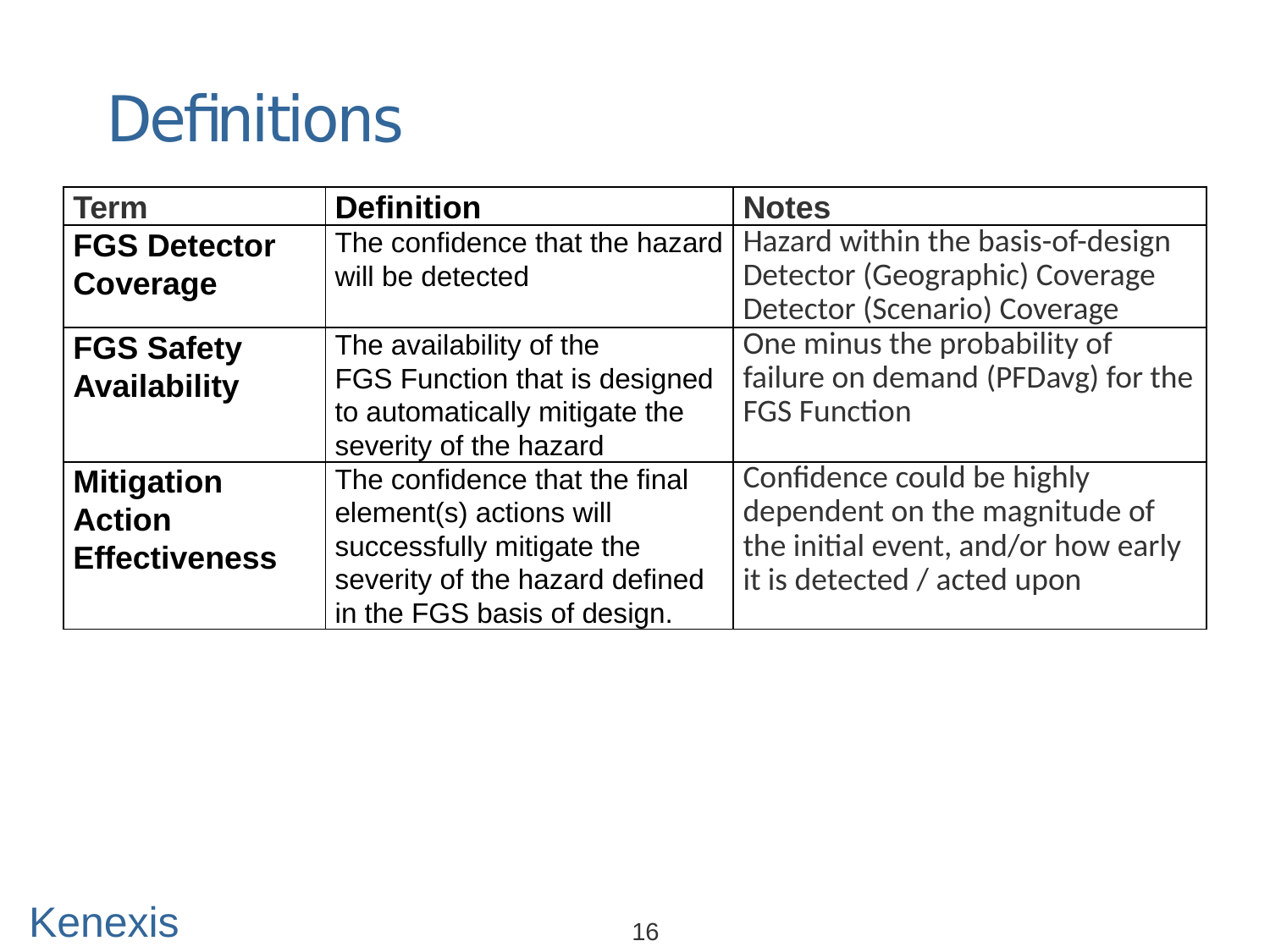

# Definitions
| Term | Definition | Notes |
| --- | --- | --- |
| FGS Detector Coverage | The confidence that the hazard will be detected | Hazard within the basis-of-design Detector (Geographic) Coverage Detector (Scenario) Coverage |
| FGS Safety Availability | The availability of the FGS Function that is designed to automatically mitigate the severity of the hazard | One minus the probability of failure on demand (PFDavg) for the FGS Function |
| Mitigation Action Effectiveness | The confidence that the final element(s) actions will successfully mitigate the severity of the hazard defined in the FGS basis of design. | Confidence could be highly dependent on the magnitude of the initial event, and/or how early it is detected / acted upon |
16